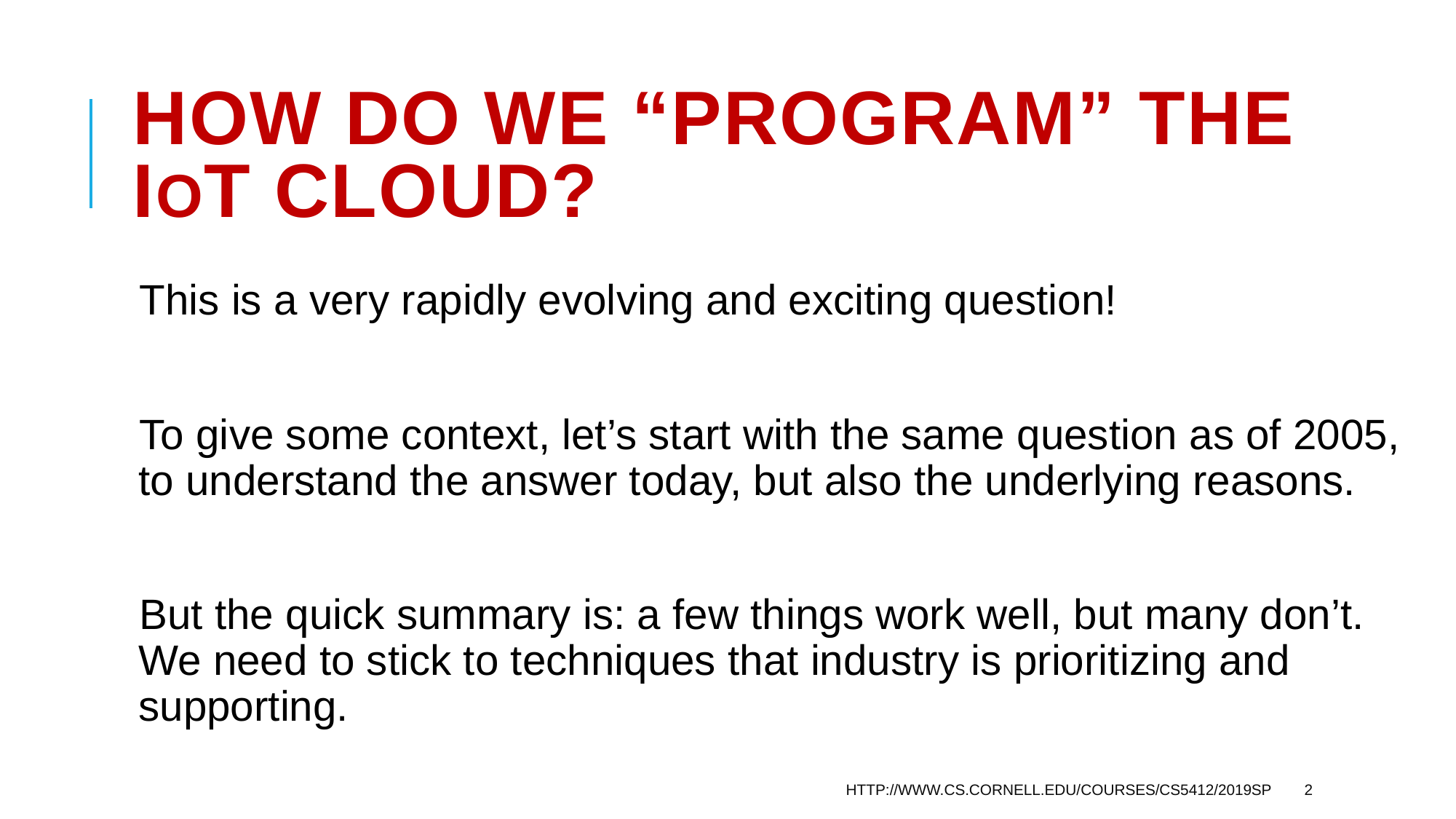

# How do we “Program” The IoT Cloud?
This is a very rapidly evolving and exciting question!

To give some context, let’s start with the same question as of 2005, to understand the answer today, but also the underlying reasons.

But the quick summary is: a few things work well, but many don’t.  We need to stick to techniques that industry is prioritizing and supporting.
http://www.cs.cornell.edu/courses/cs5412/2019sp
2